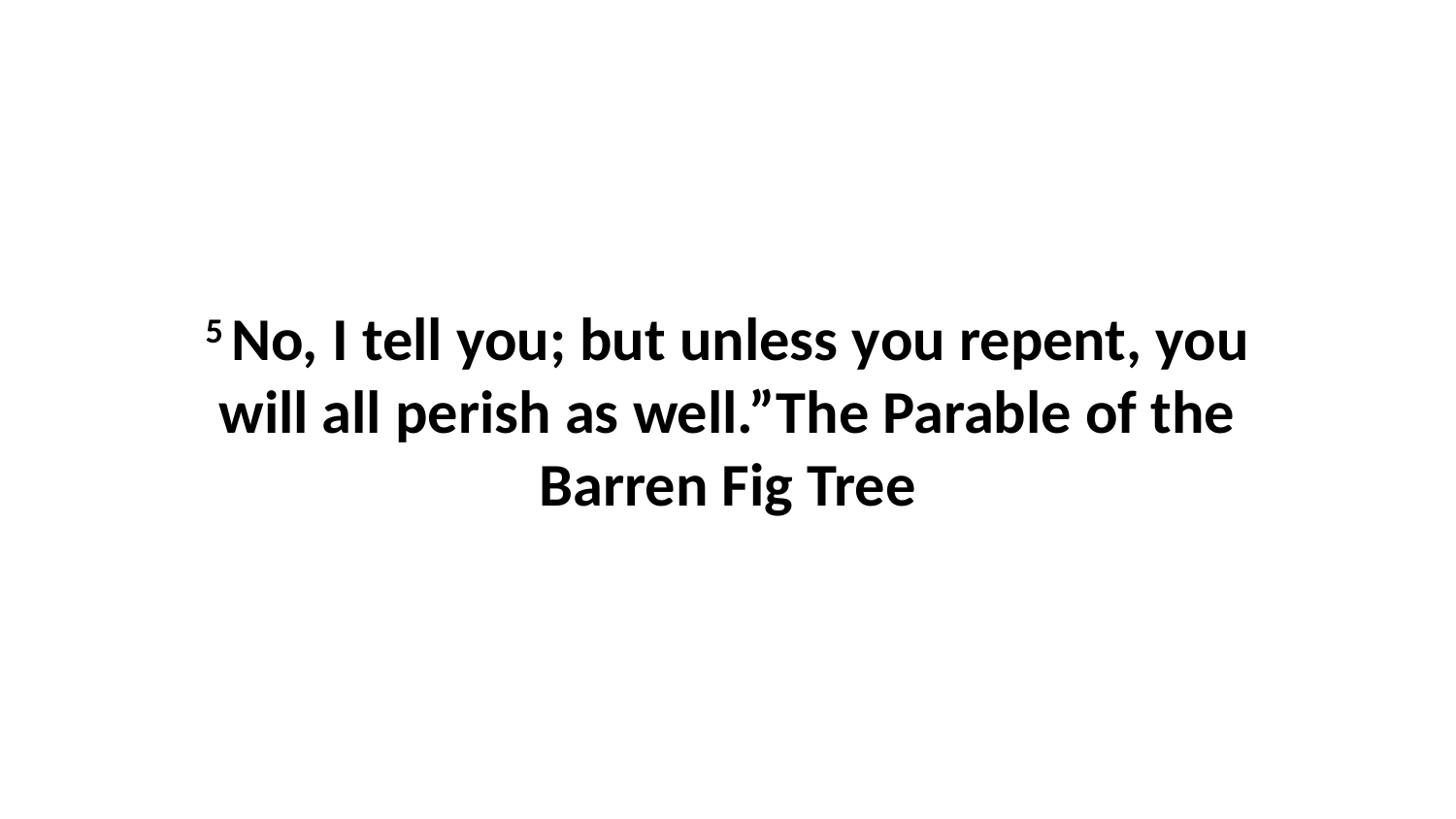

5 No, I tell you; but unless you repent, you will all perish as well.”The Parable of the Barren Fig Tree